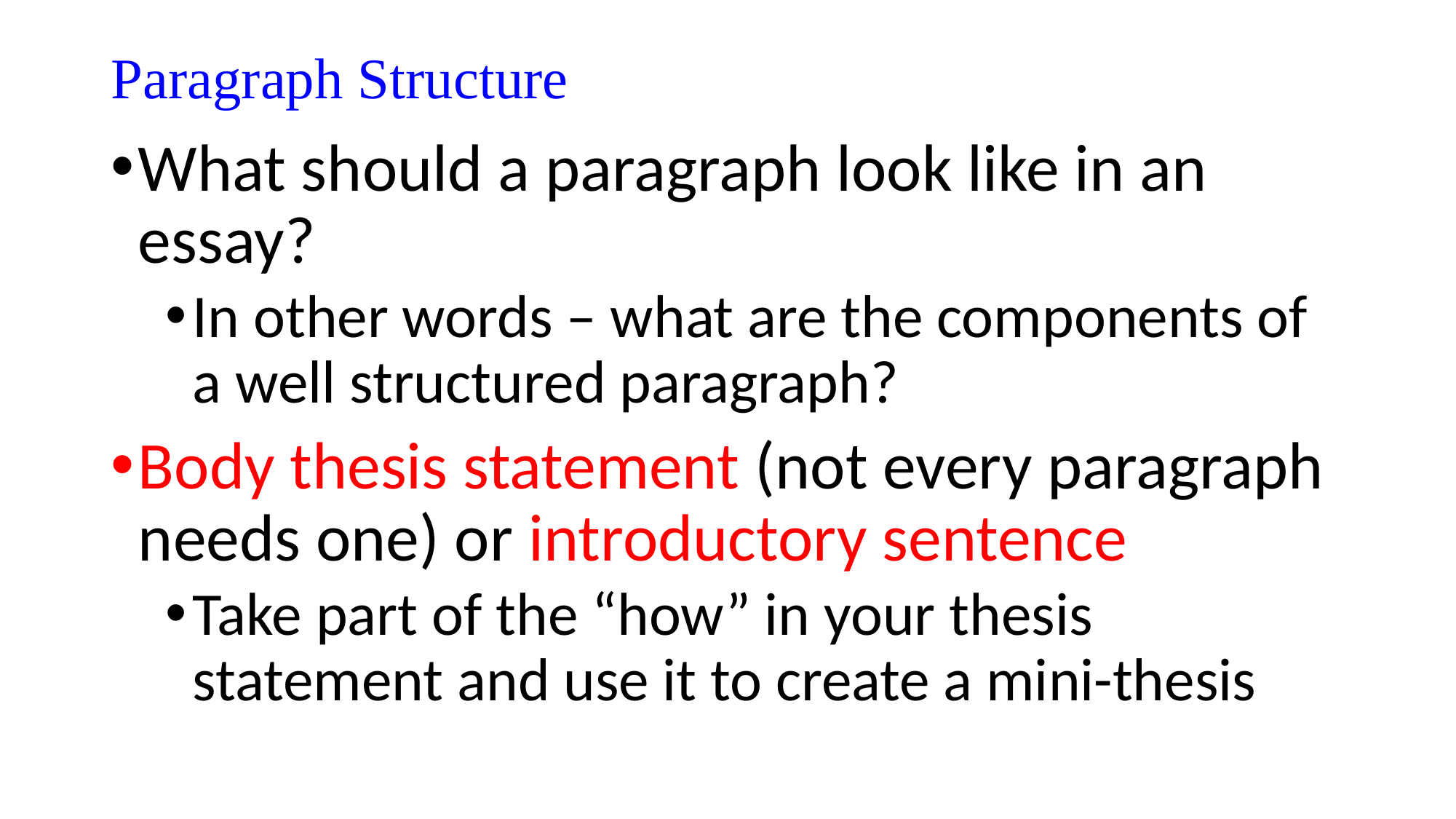

# Paragraph Structure
What should a paragraph look like in an essay?
In other words – what are the components of a well structured paragraph?
Body thesis statement (not every paragraph needs one) or introductory sentence
Take part of the “how” in your thesis statement and use it to create a mini-thesis